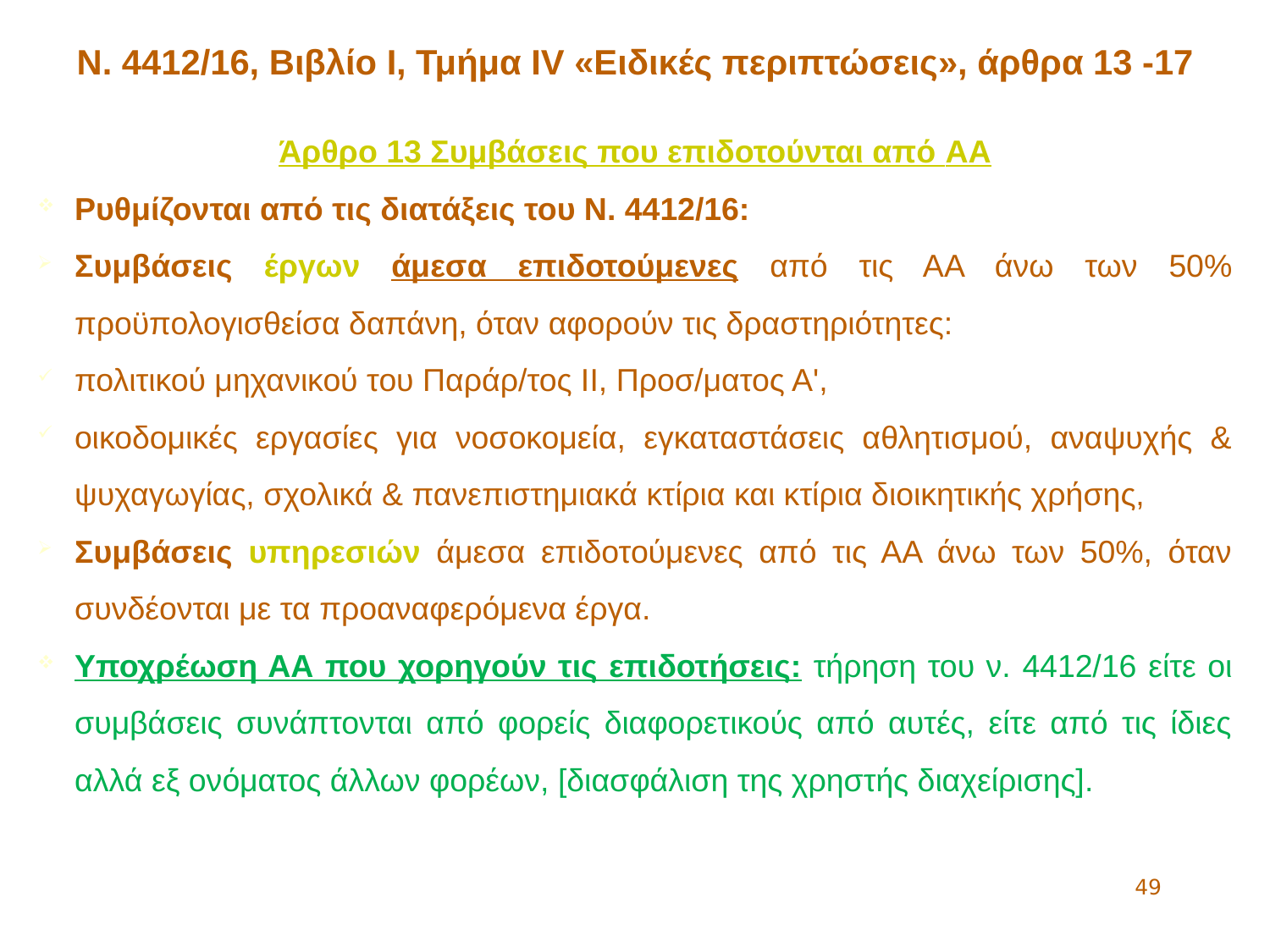

Ν. 4412/16, Βιβλίο Ι, Τμήμα ΙV «Eιδικές περιπτώσεις», άρθρα 13 -17
Άρθρο 13 Συμβάσεις που επιδοτούνται από ΑΑ
Ρυθμίζονται από τις διατάξεις του Ν. 4412/16:
Συμβάσεις έργων άμεσα επιδοτούμενες από τις ΑΑ άνω των 50% προϋπολογισθείσα δαπάνη, όταν αφορούν τις δραστηριότητες:
πολιτικού μηχανικού του Παράρ/τος II, Προσ/ματος Α',
οικοδομικές εργασίες για νοσοκομεία, εγκαταστάσεις αθλητισμού, αναψυχής & ψυχαγωγίας, σχολικά & πανεπιστημιακά κτίρια και κτίρια διοικητικής χρήσης,
Συμβάσεις υπηρεσιών άμεσα επιδοτούμενες από τις ΑΑ άνω των 50%, όταν συνδέονται με τα προαναφερόμενα έργα.
Υποχρέωση ΑΑ που χορηγούν τις επιδοτήσεις: τήρηση του ν. 4412/16 είτε οι συμβάσεις συνάπτονται από φορείς διαφορετικούς από αυτές, είτε από τις ίδιες αλλά εξ ονόματος άλλων φορέων, [διασφάλιση της χρηστής διαχείρισης].
49